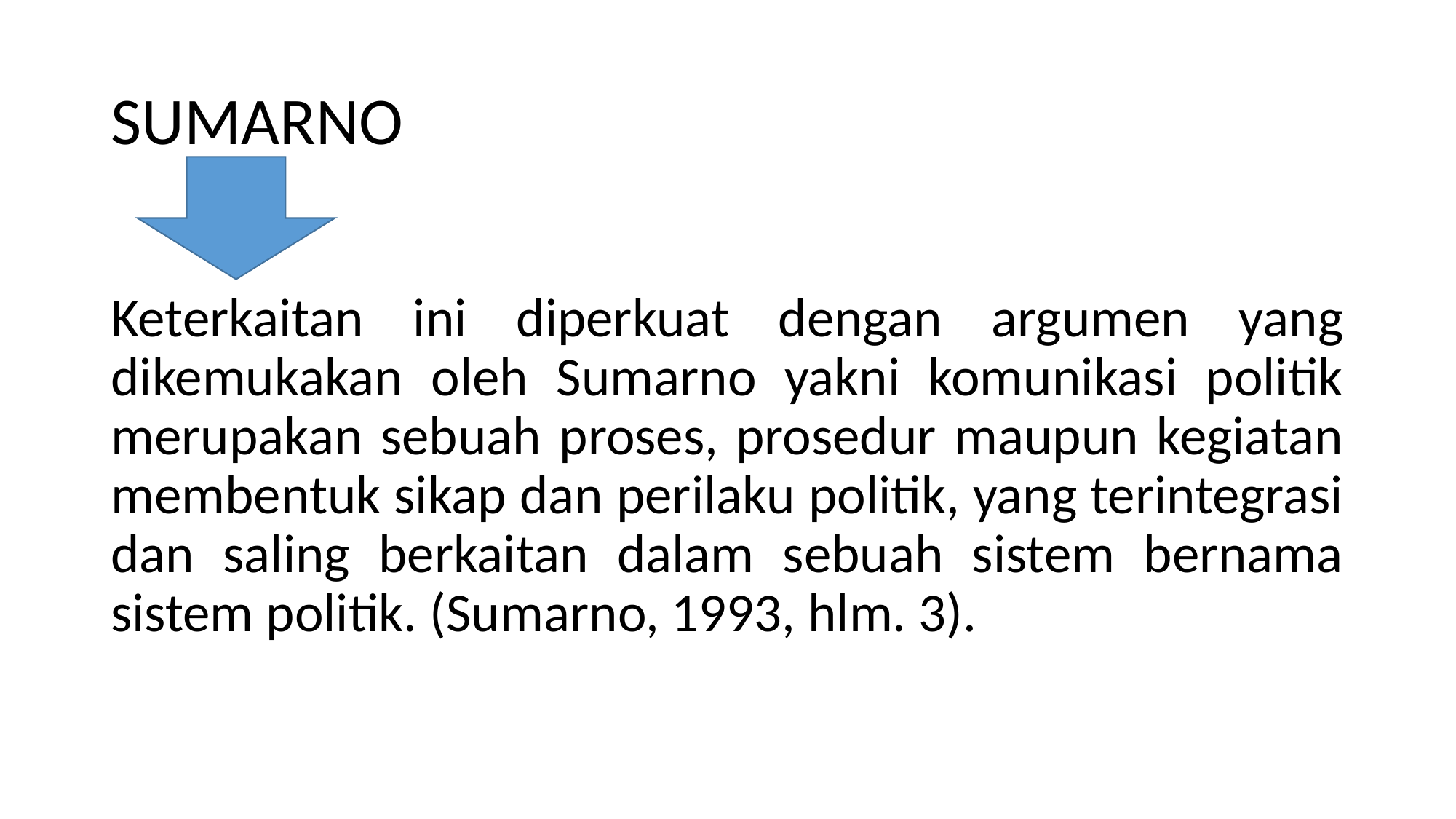

# SUMARNO

Keterkaitan ini diperkuat dengan argumen yang dikemukakan oleh Sumarno yakni komunikasi politik merupakan sebuah proses, prosedur maupun kegiatan membentuk sikap dan perilaku politik, yang terintegrasi dan saling berkaitan dalam sebuah sistem bernama sistem politik. (Sumarno, 1993, hlm. 3).